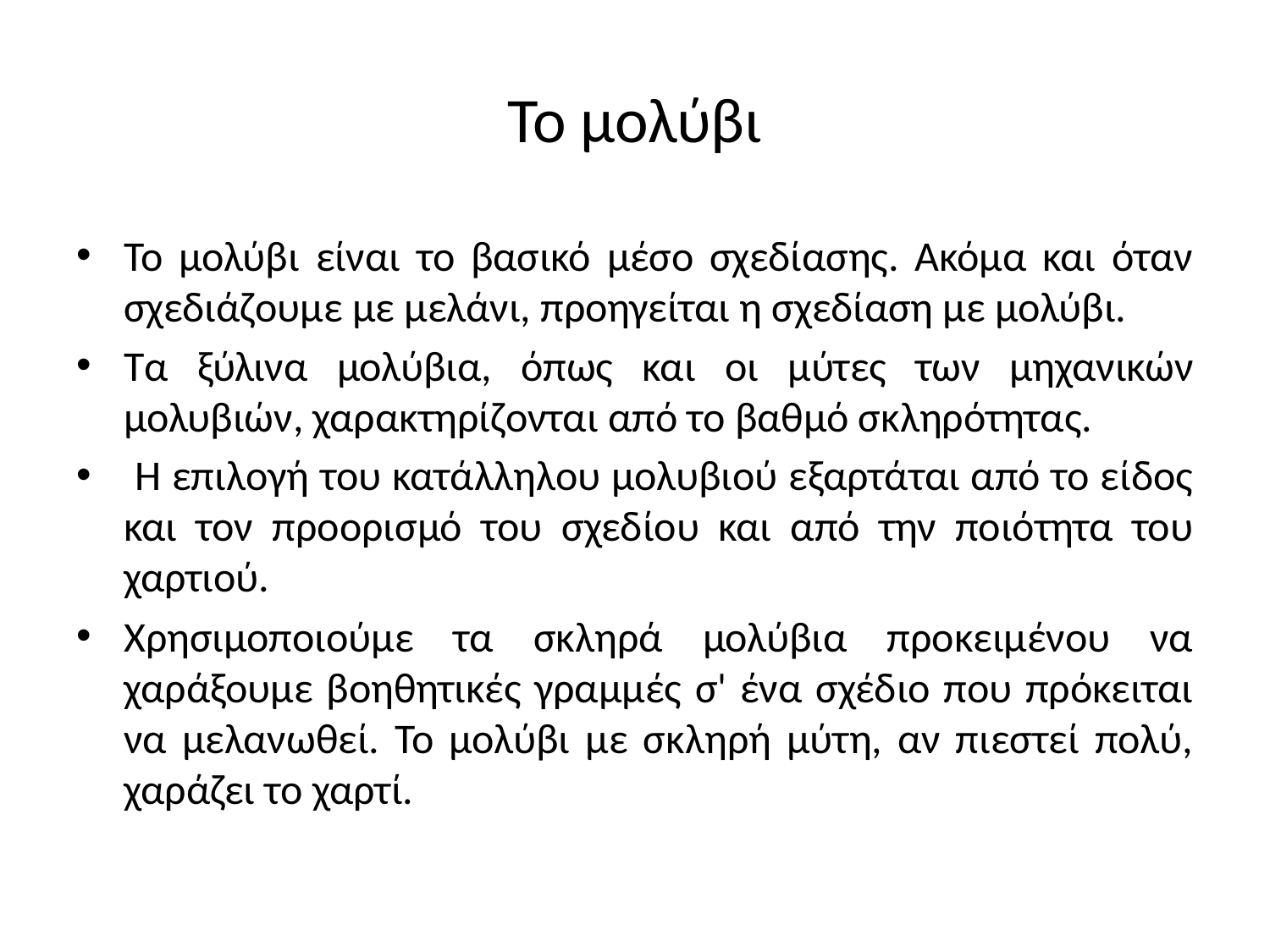

# Το μολύβι
To μολύβι είναι το βασικό μέσο σχεδίασης. Ακόμα και όταν σχεδιάζουμε με μελάνι, προηγείται η σχεδίαση με μολύβι.
Τα ξύλινα μολύβια, όπως και οι μύτες των μηχανικών μολυβιών, χαρακτηρίζονται από το βαθμό σκληρότητας.
 Η επιλογή του κατάλληλου μολυβιού εξαρτάται από το είδος και τον προορισμό του σχεδίου και από την ποιότητα του χαρτιού.
Χρησιμοποιούμε τα σκληρά μολύβια προκειμένου να χαράξουμε βοηθητικές γραμμές σ' ένα σχέδιο που πρόκειται να μελανωθεί. Το μολύβι με σκληρή μύτη, αν πιεστεί πολύ, χαράζει το χαρτί.